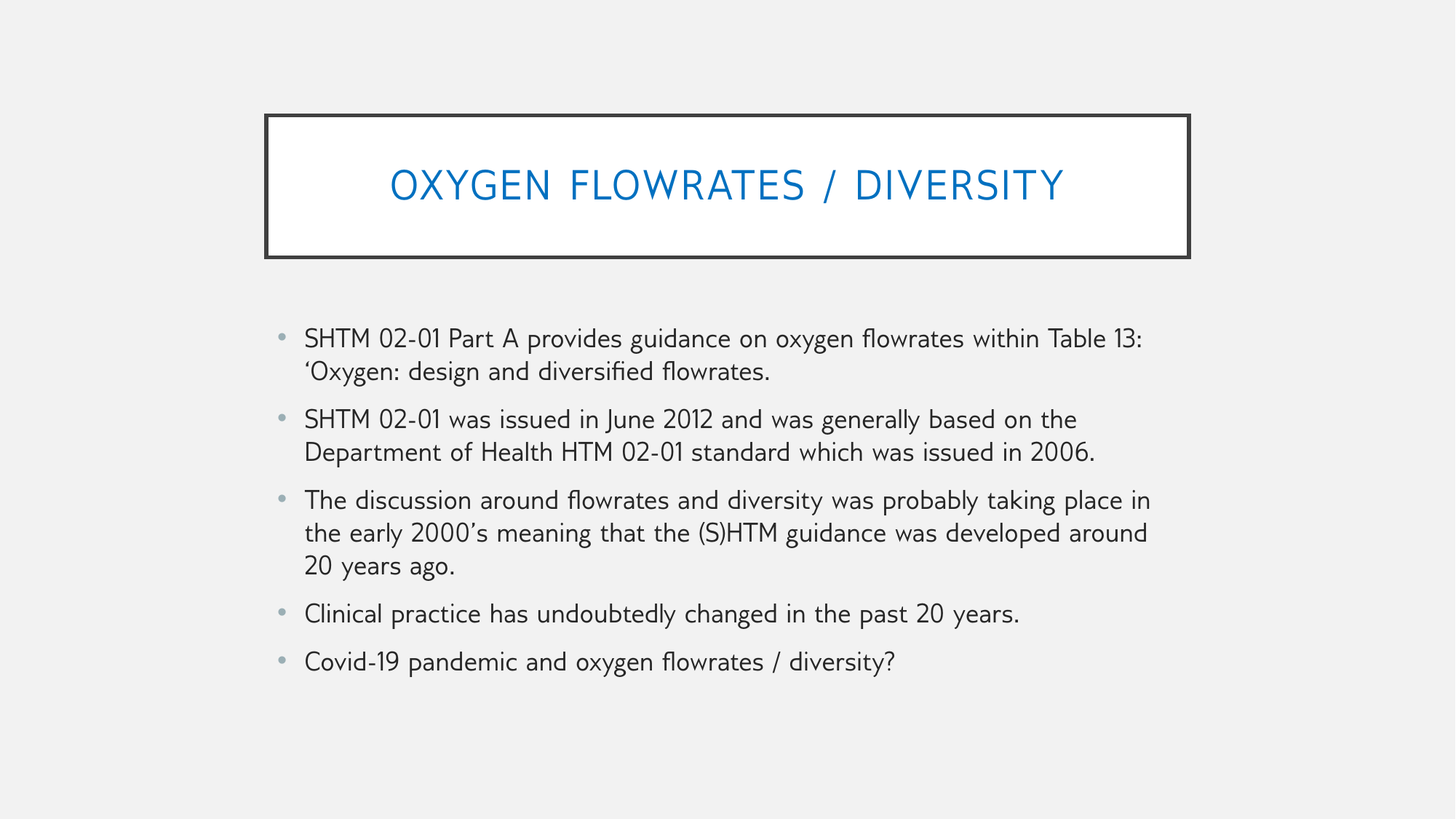

# Oxygen flowrates / Diversity
SHTM 02-01 Part A provides guidance on oxygen flowrates within Table 13: ‘Oxygen: design and diversified flowrates.
SHTM 02-01 was issued in June 2012 and was generally based on the Department of Health HTM 02-01 standard which was issued in 2006.
The discussion around flowrates and diversity was probably taking place in the early 2000’s meaning that the (S)HTM guidance was developed around 20 years ago.
Clinical practice has undoubtedly changed in the past 20 years.
Covid-19 pandemic and oxygen flowrates / diversity?